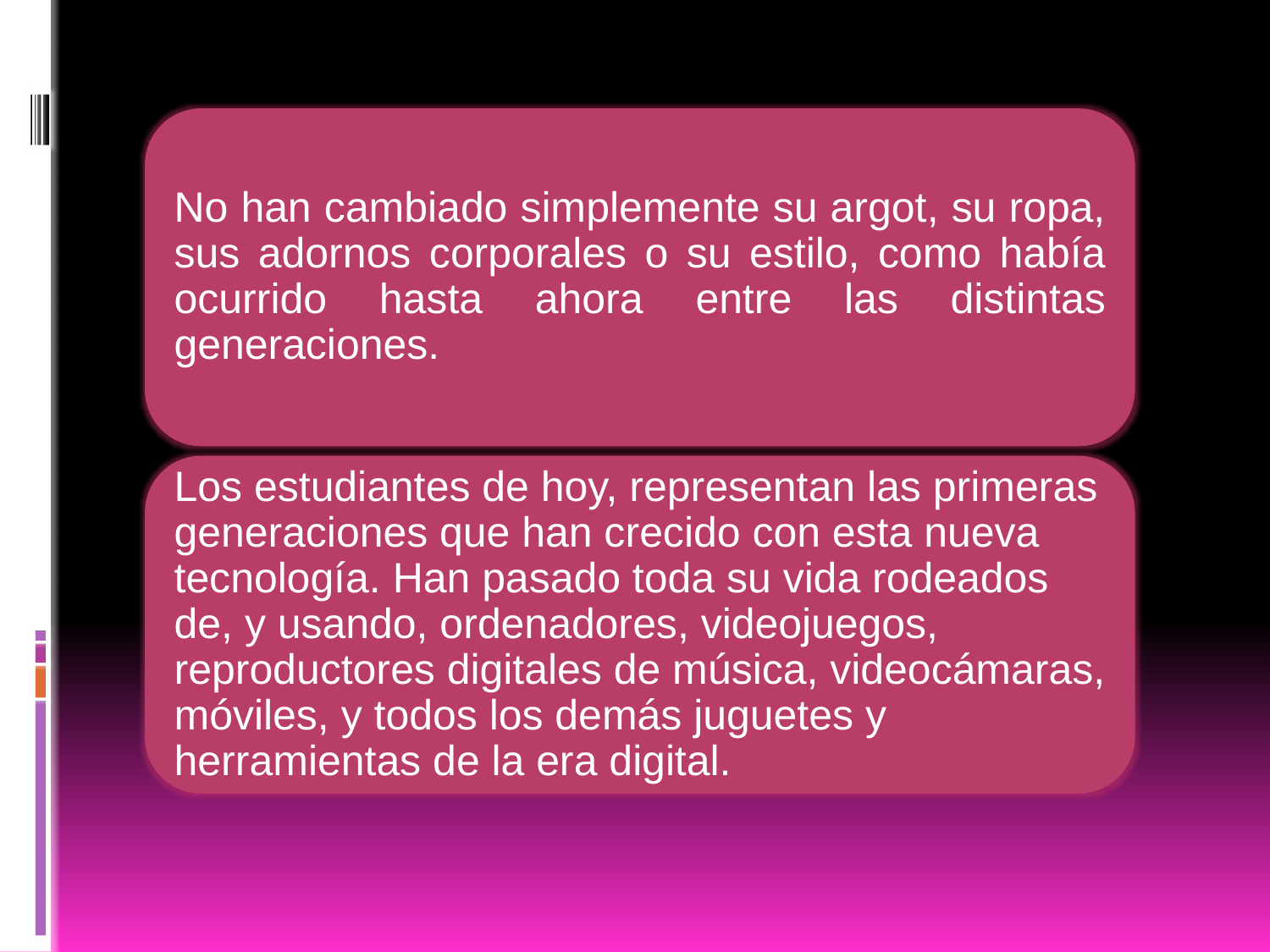

No han cambiado simplemente su argot, su ropa, sus adornos corporales o su estilo, como había ocurrido hasta ahora entre las distintas generaciones.
Los estudiantes de hoy, representan las primeras generaciones que han crecido con esta nueva tecnología. Han pasado toda su vida rodeados de, y usando, ordenadores, videojuegos, reproductores digitales de música, videocámaras, móviles, y todos los demás juguetes y herramientas de la era digital.